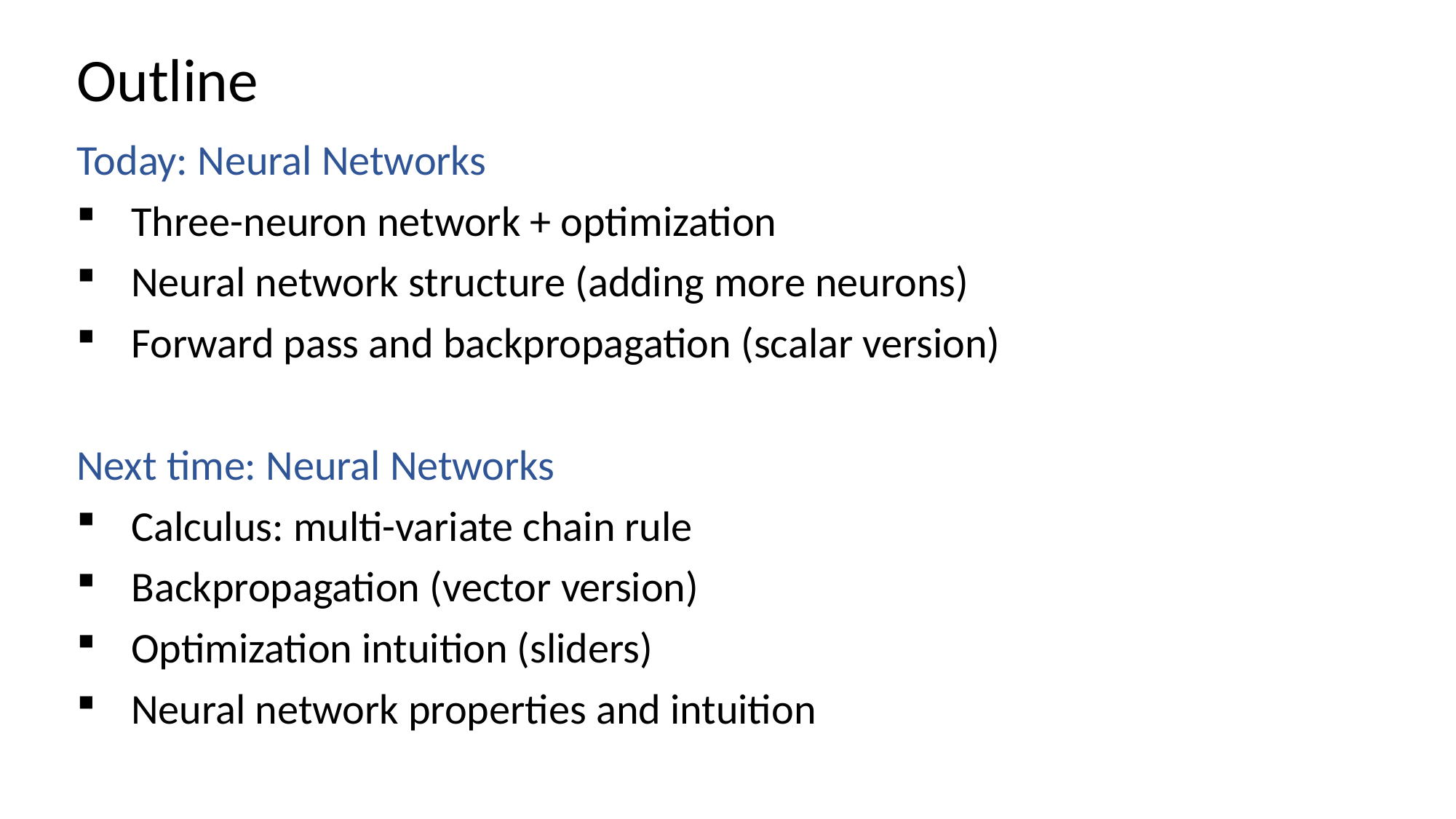

# Outline
Today: Neural Networks
Three-neuron network + optimization
Neural network structure (adding more neurons)
Forward pass and backpropagation (scalar version)

Next time: Neural Networks
Calculus: multi-variate chain rule
Backpropagation (vector version)
Optimization intuition (sliders)
Neural network properties and intuition